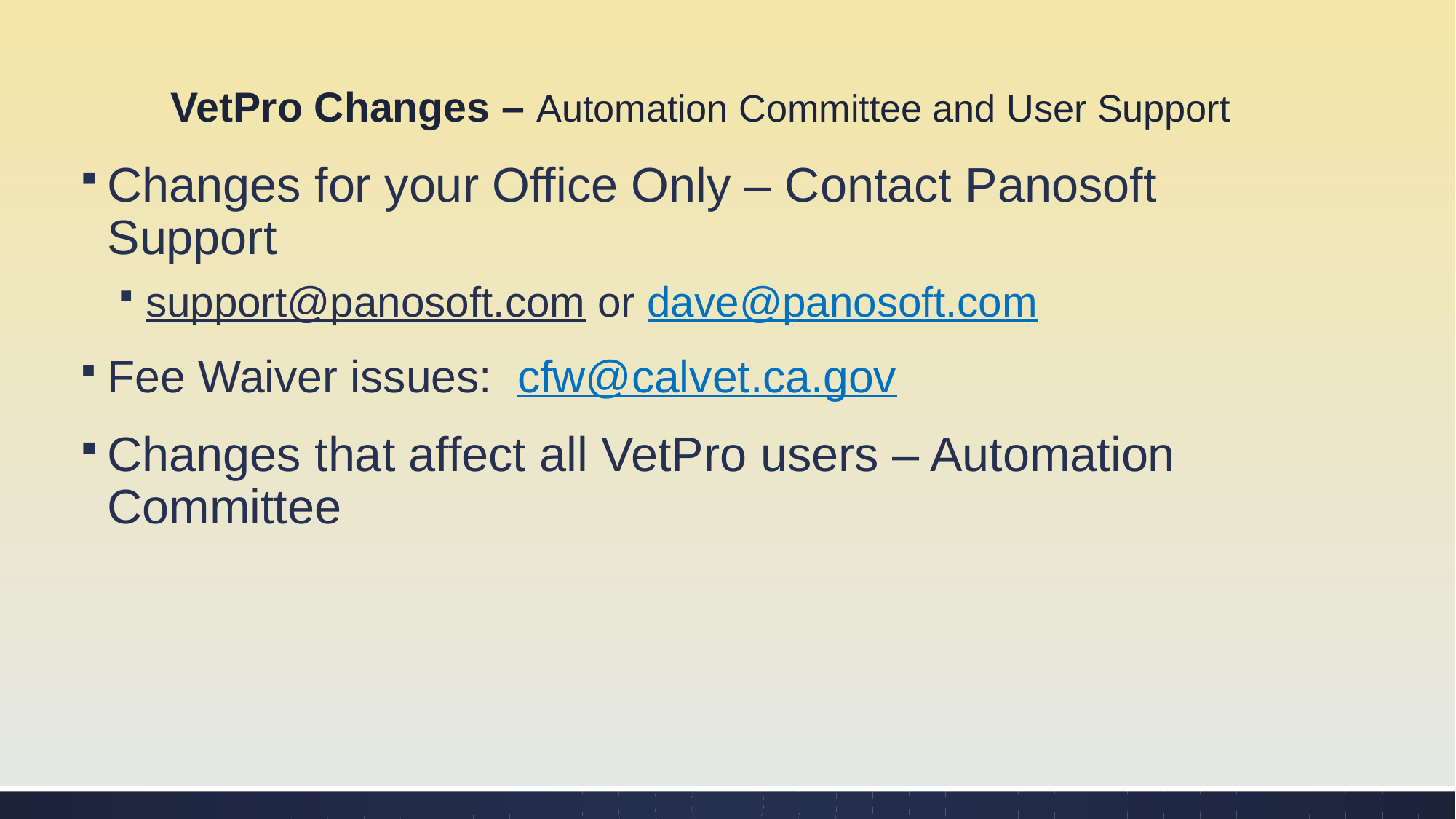

# VetPro Changes – Automation Committee and User Support
Changes for your Office Only – Contact Panosoft Support
support@panosoft.com or dave@panosoft.com
Fee Waiver issues:  cfw@calvet.ca.gov
Changes that affect all VetPro users – Automation Committee